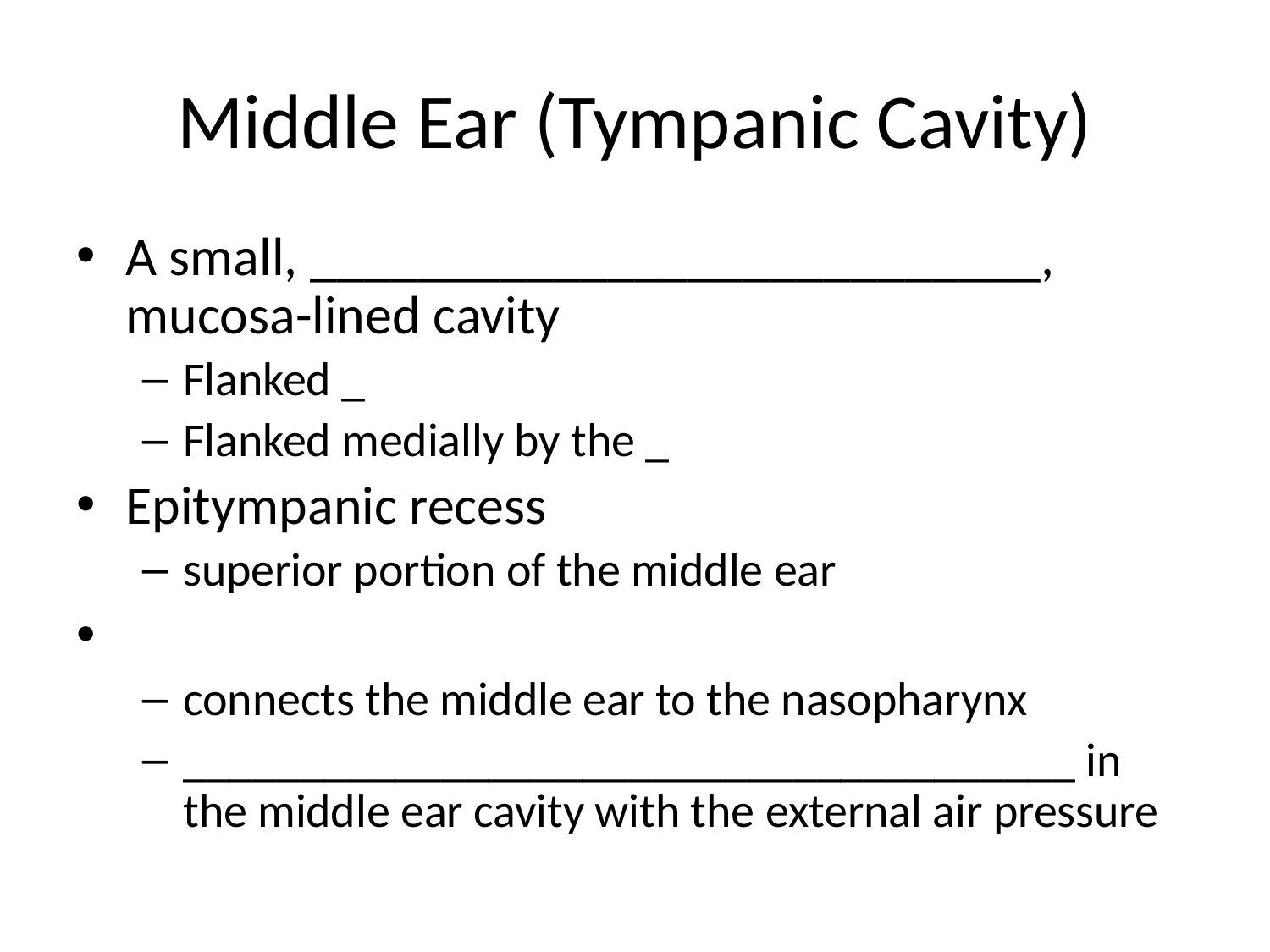

# Middle Ear (Tympanic Cavity)
A small, ___________________________, mucosa-lined cavity
Flanked _
Flanked medially by the _
Epitympanic recess
superior portion of the middle ear

connects the middle ear to the nasopharynx
______________________________________ in the middle ear cavity with the external air pressure